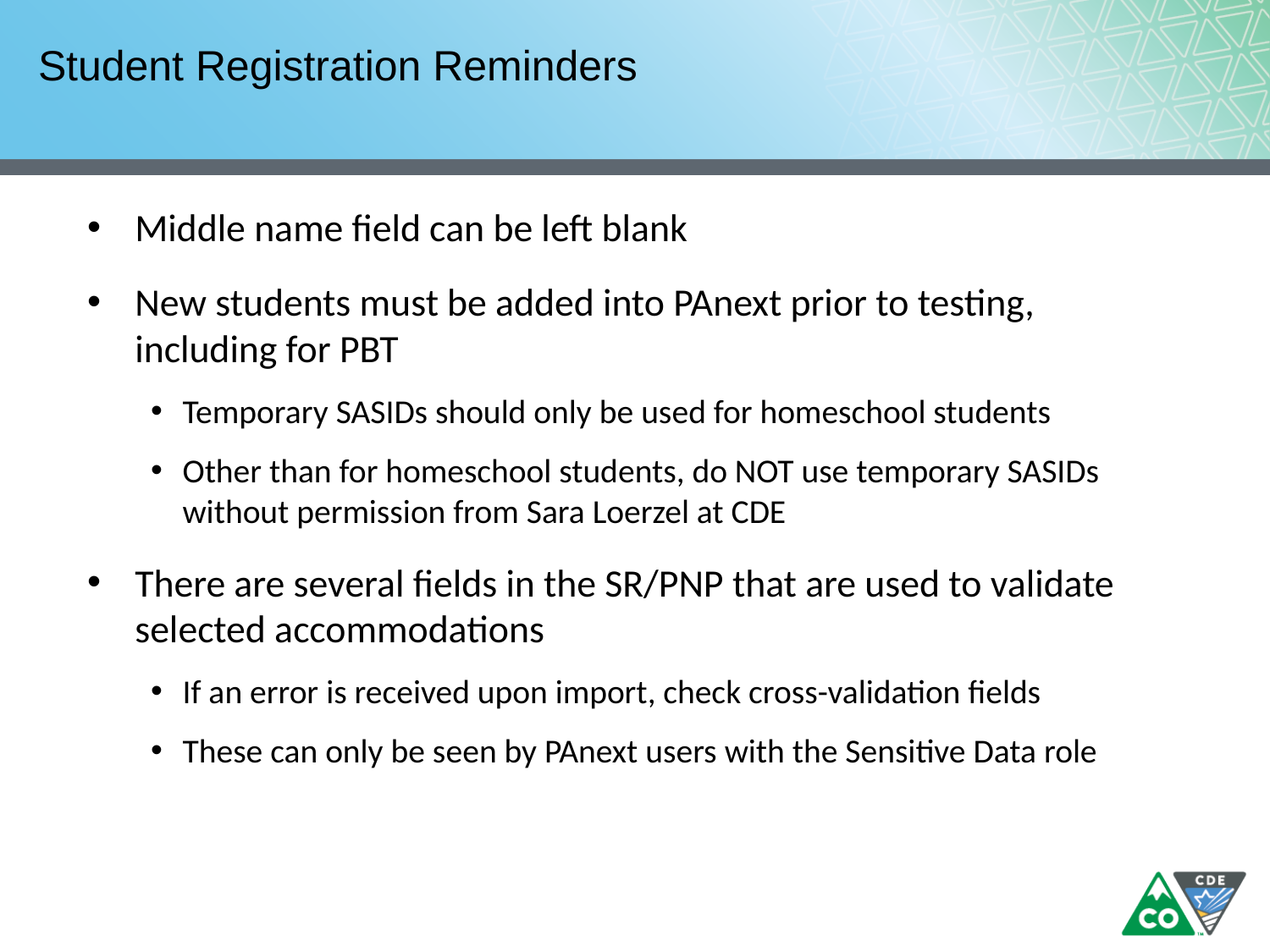

# Student Registration Reminders
Middle name field can be left blank
New students must be added into PAnext prior to testing, including for PBT
Temporary SASIDs should only be used for homeschool students
Other than for homeschool students, do NOT use temporary SASIDs without permission from Sara Loerzel at CDE
There are several fields in the SR/PNP that are used to validate selected accommodations
If an error is received upon import, check cross-validation fields
These can only be seen by PAnext users with the Sensitive Data role